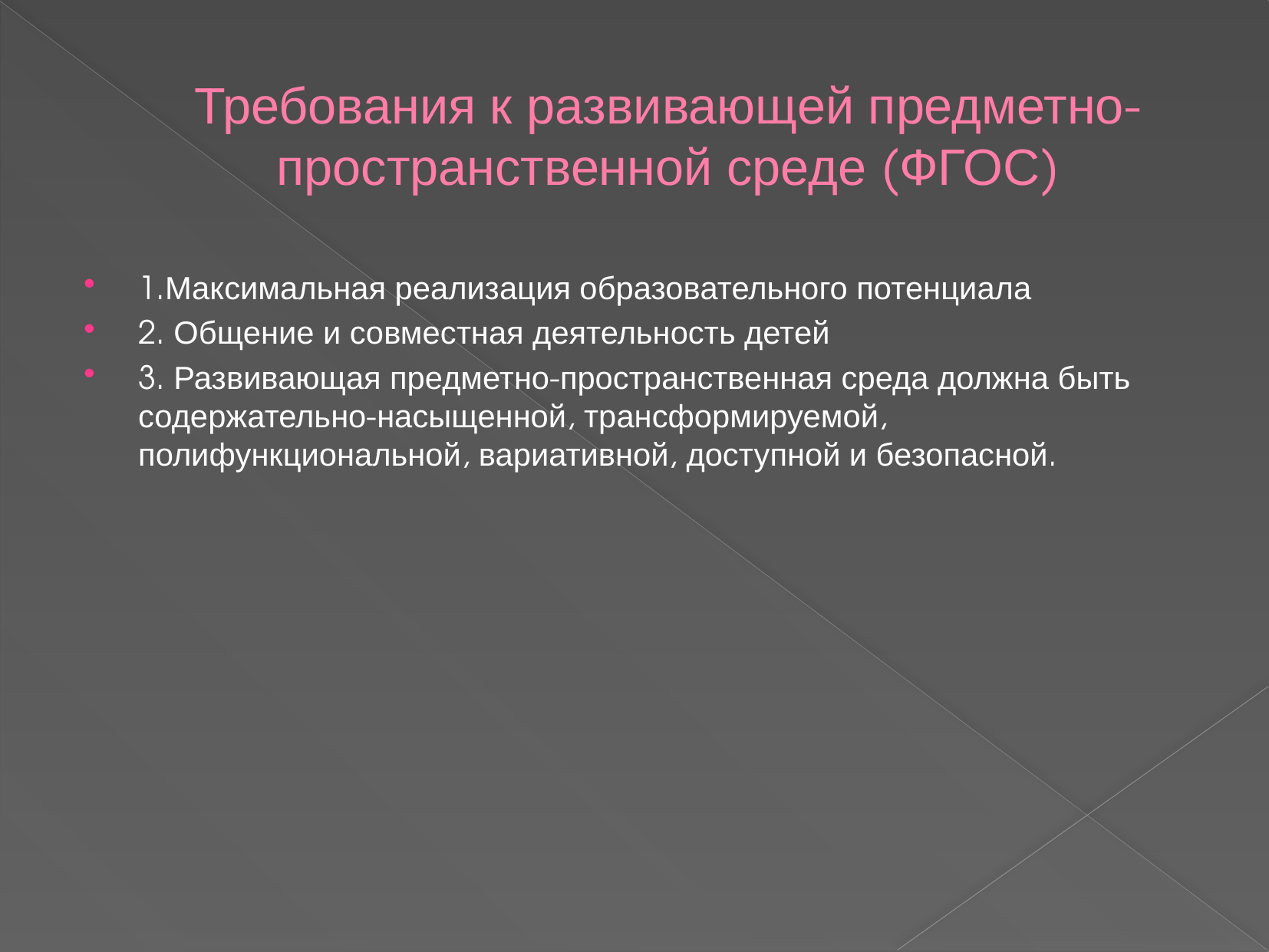

# Требования к развивающей предметно-пространственной среде (ФГОС)
1.Максимальная реализация образовательного потенциала
2. Общение и совместная деятельность детей
3. Развивающая предметно-пространственная среда должна быть содержательно-насыщенной, трансформируемой, полифункциональной, вариативной, доступной и безопасной.